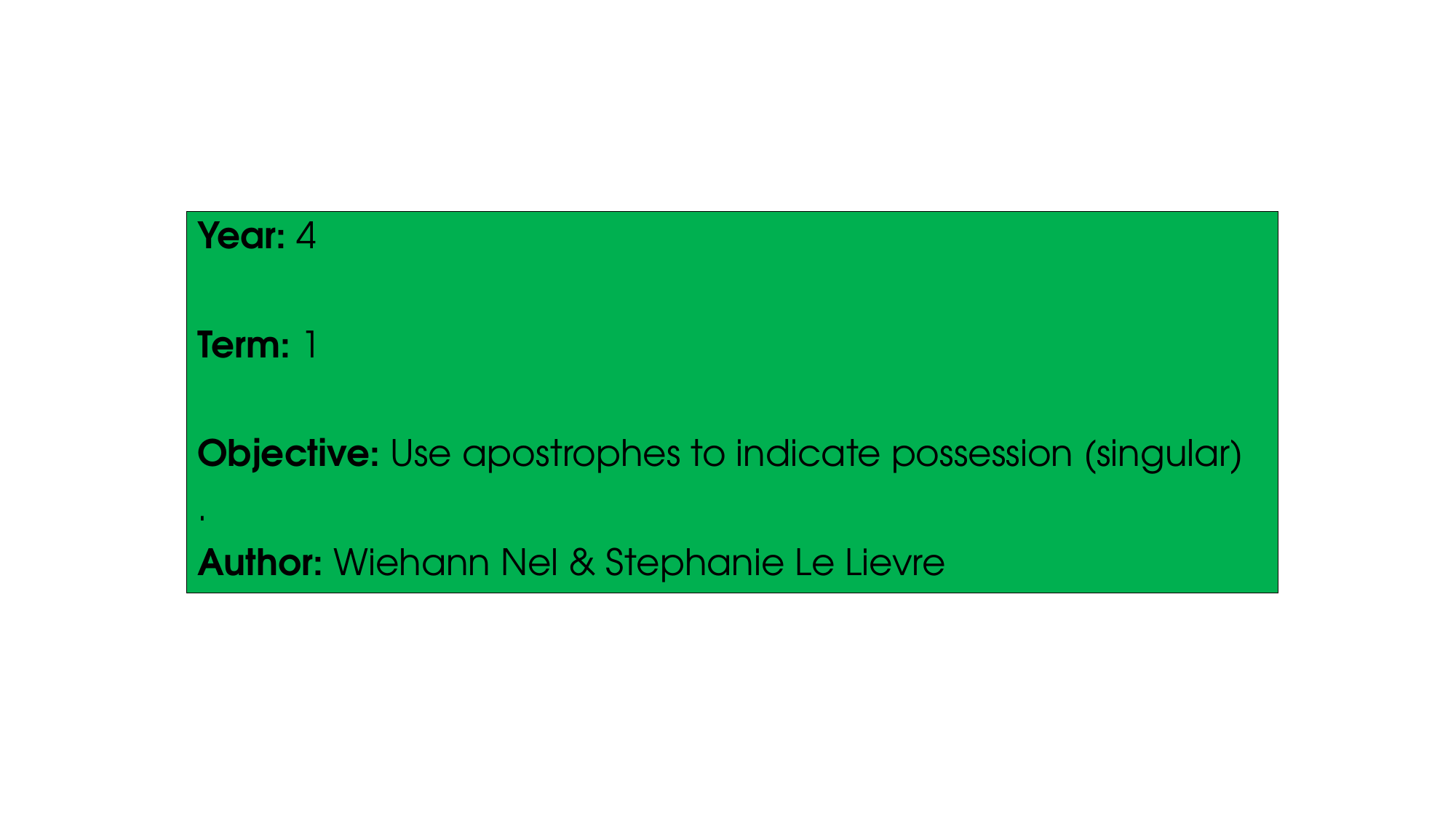

Year: 4

Term: 1

Objective: Use apostrophes to indicate possession (singular)
.
Author: Wiehann Nel & Stephanie Le Lievre